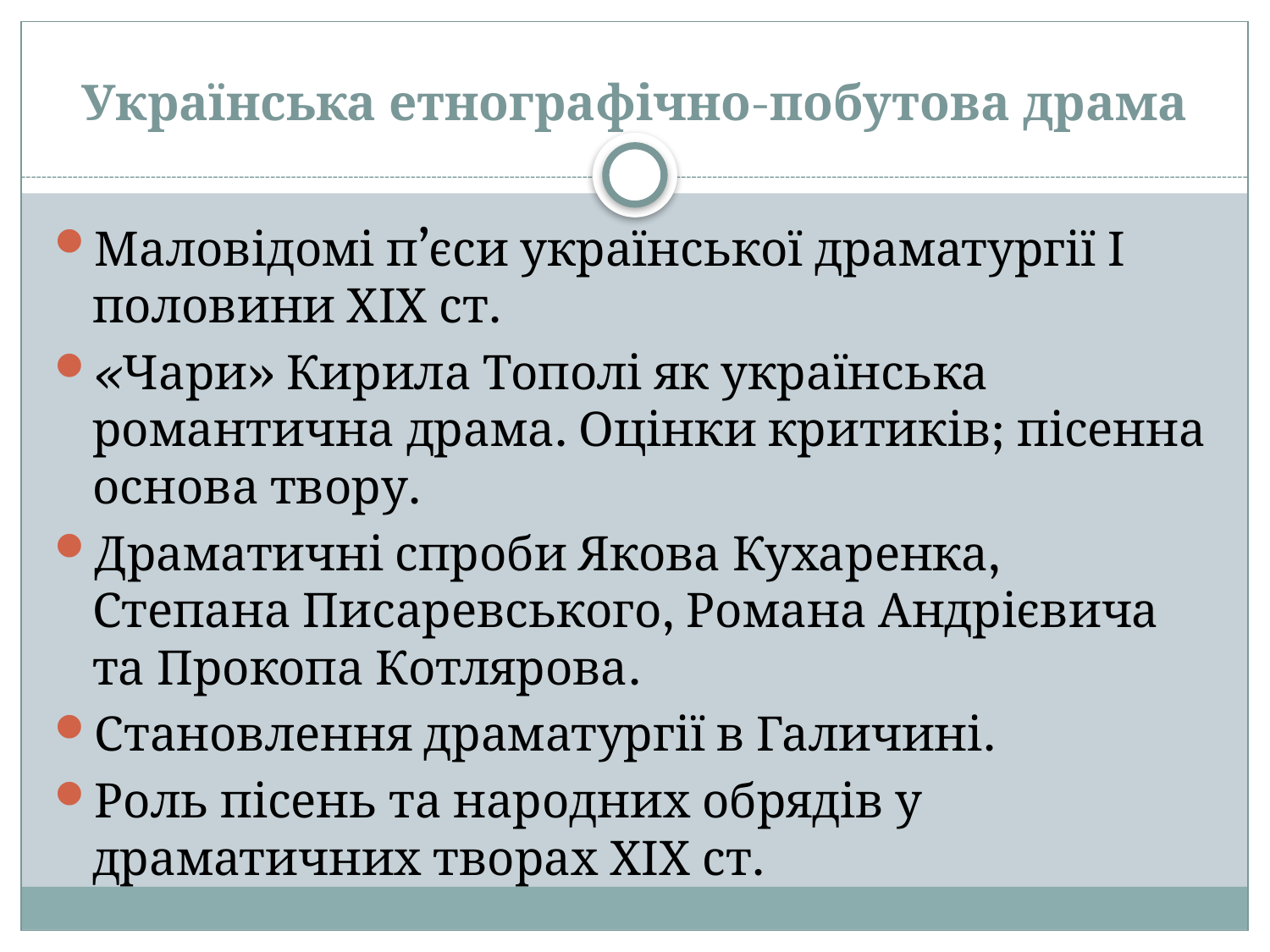

# Українська етнографічно-побутова драма
Маловідомі п’єси української драматургії І половини ХІХ ст.
«Чари» Кирила Тополі як українська романтична драма. Оцінки критиків; пісенна основа твору.
Драматичні спроби Якова Кухаренка, Степана Писаревського, Романа Андрієвича та Прокопа Котлярова.
Становлення драматургії в Галичині.
Роль пісень та народних обрядів у драматичних творах ХІХ ст.